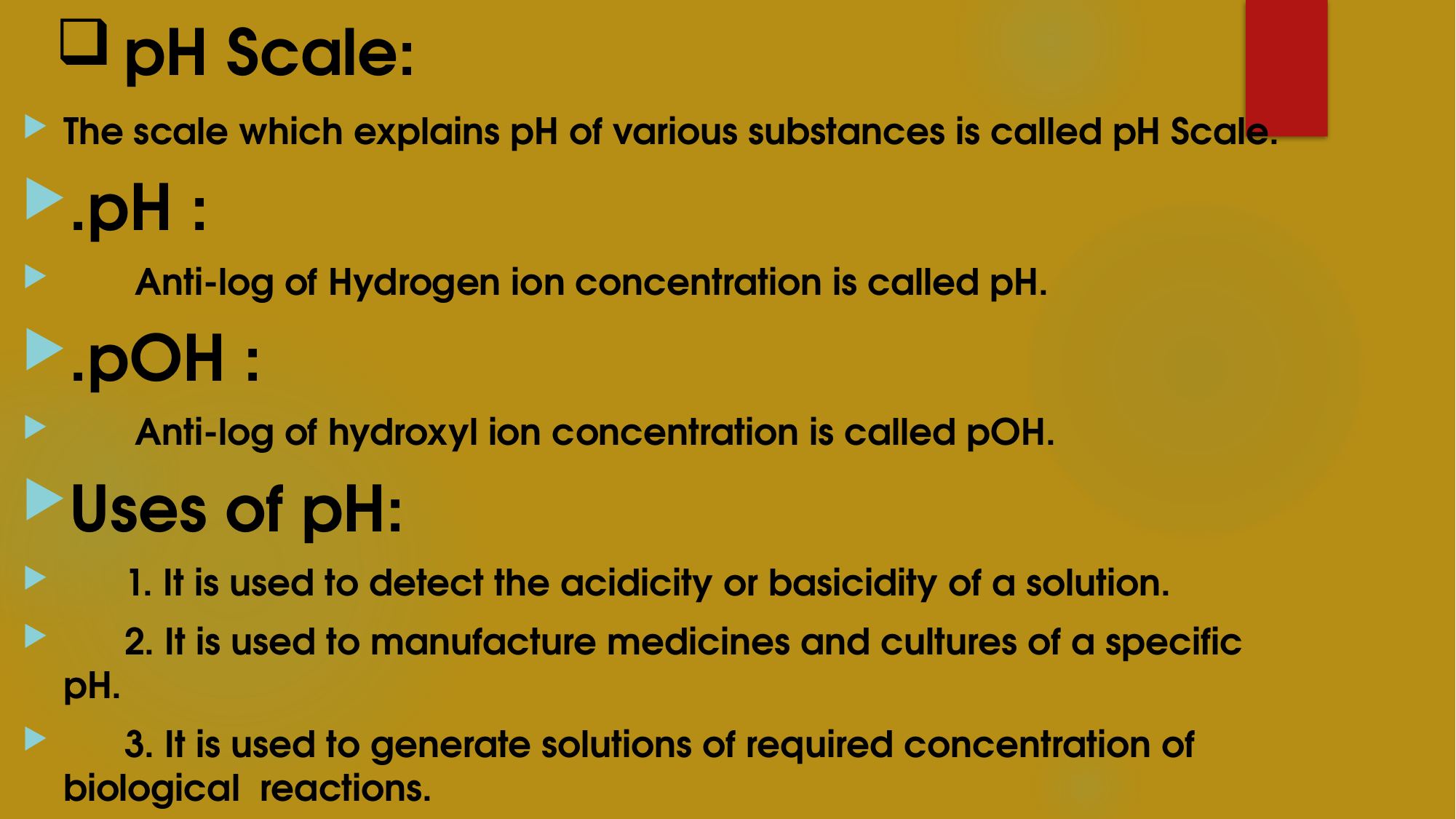

# pH Scale:
The scale which explains pH of various substances is called pH Scale.
.pH :
       Anti-log of Hydrogen ion concentration is called pH.
.pOH :
       Anti-log of hydroxyl ion concentration is called pOH.
Uses of pH:
      1. It is used to detect the acidicity or basicidity of a solution.
      2. It is used to manufacture medicines and cultures of a specific pH.
      3. It is used to generate solutions of required concentration of biological  reactions.